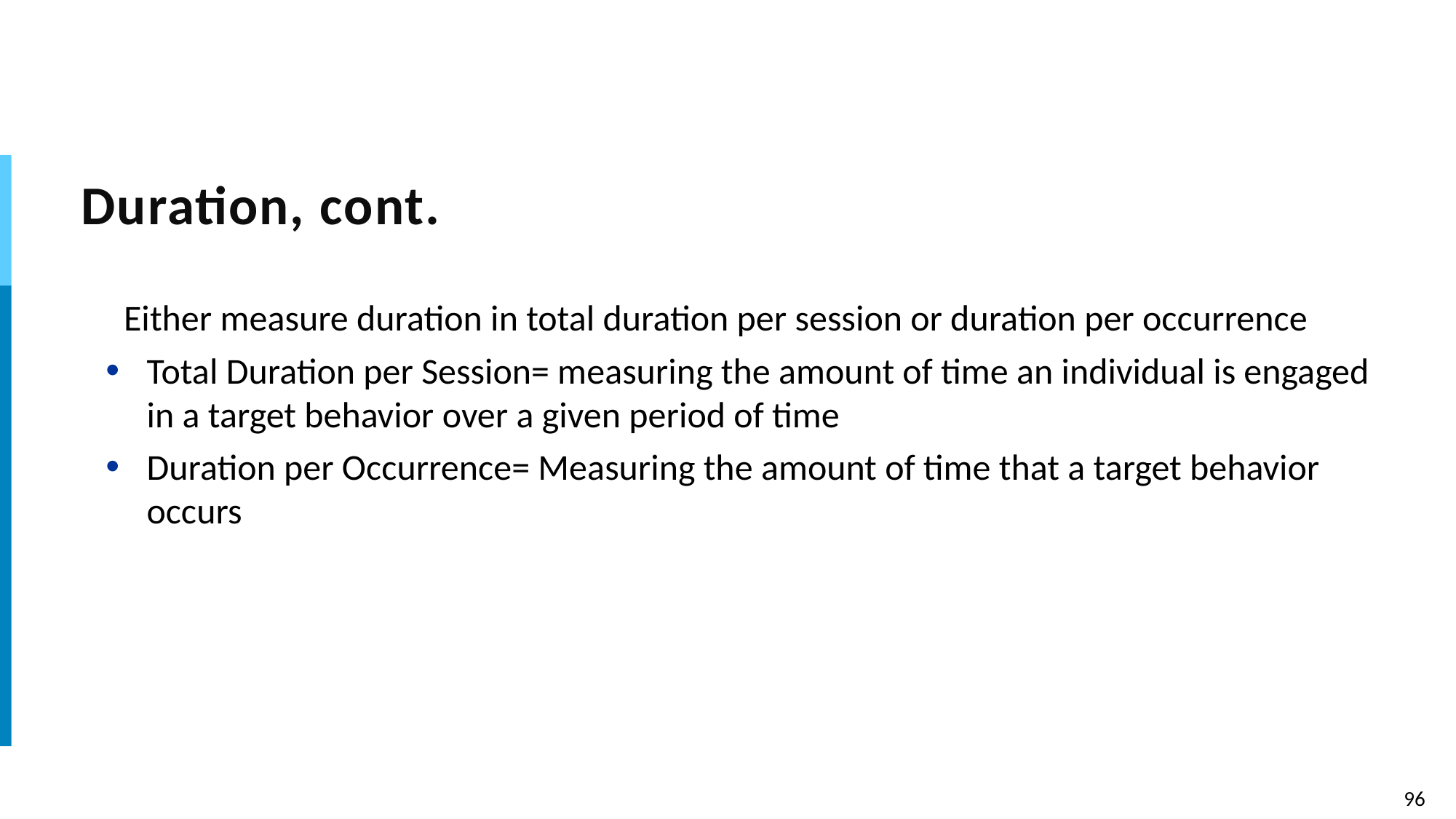

# Duration, cont.
Either measure duration in total duration per session or duration per occurrence
Total Duration per Session= measuring the amount of time an individual is engaged in a target behavior over a given period of time
Duration per Occurrence= Measuring the amount of time that a target behavior occurs